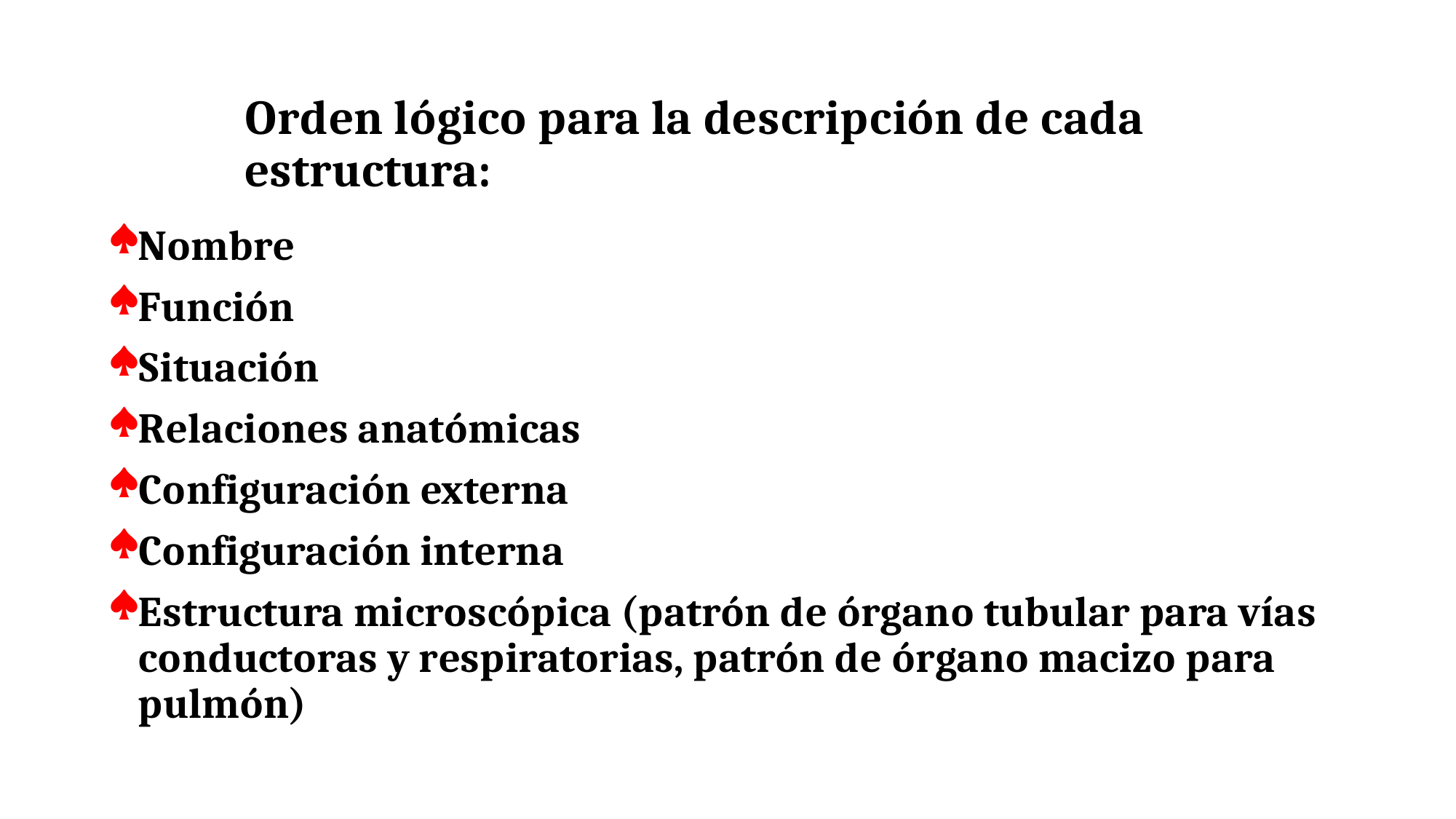

# Orden lógico para la descripción de cada estructura:
Nombre
Función
Situación
Relaciones anatómicas
Configuración externa
Configuración interna
Estructura microscópica (patrón de órgano tubular para vías conductoras y respiratorias, patrón de órgano macizo para pulmón)